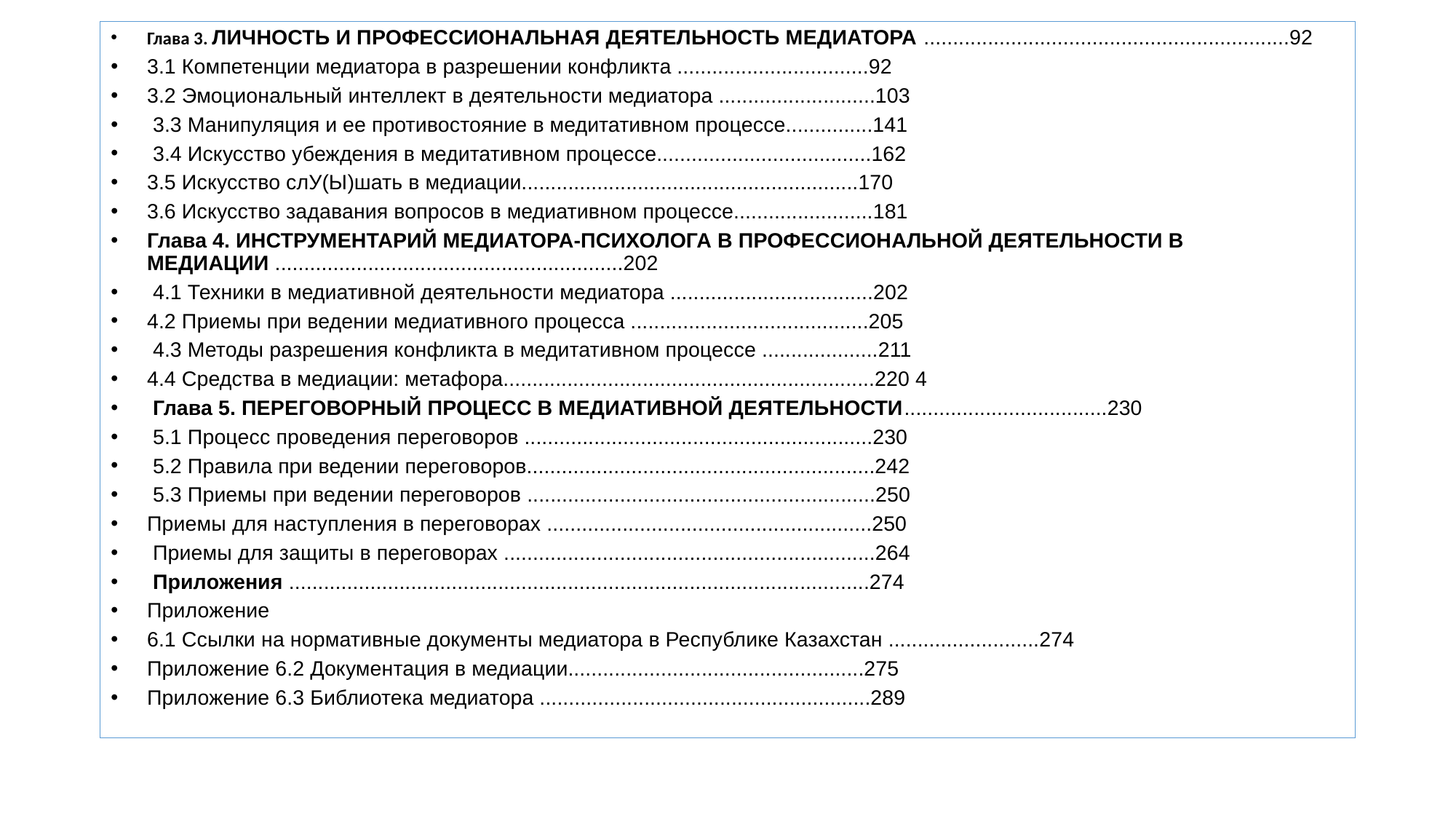

Глава 3. ЛИЧНОСТЬ И ПРОФЕССИОНАЛЬНАЯ ДЕЯТЕЛЬНОСТЬ МЕДИАТОРА ...............................................................92
3.1 Компетенции медиатора в разрешении конфликта .................................92
3.2 Эмоциональный интеллект в деятельности медиатора ...........................103
 3.3 Манипуляция и ее противостояние в медитативном процессе...............141
 3.4 Искусство убеждения в медитативном процессе.....................................162
3.5 Искусство слУ(Ы)шать в медиации..........................................................170
3.6 Искусство задавания вопросов в медиативном процессе........................181
Глава 4. ИНСТРУМЕНТАРИЙ МЕДИАТОРА-ПСИХОЛОГА В ПРОФЕССИОНАЛЬНОЙ ДЕЯТЕЛЬНОСТИ В МЕДИАЦИИ ............................................................202
 4.1 Техники в медиативной деятельности медиатора ...................................202
4.2 Приемы при ведении медиативного процесса .........................................205
 4.3 Методы разрешения конфликта в медитативном процессе ....................211
4.4 Средства в медиации: метафора................................................................220 4
 Глава 5. ПЕРЕГОВОРНЫЙ ПРОЦЕСС В МЕДИАТИВНОЙ ДЕЯТЕЛЬНОСТИ...................................230
 5.1 Процесс проведения переговоров ............................................................230
 5.2 Правила при ведении переговоров............................................................242
 5.3 Приемы при ведении переговоров ............................................................250
Приемы для наступления в переговорах ........................................................250
 Приемы для защиты в переговорах ................................................................264
 Приложения ....................................................................................................274
Приложение
6.1 Ссылки на нормативные документы медиатора в Республике Казахстан ..........................274
Приложение 6.2 Документация в медиации...................................................275
Приложение 6.3 Библиотека медиатора .........................................................289